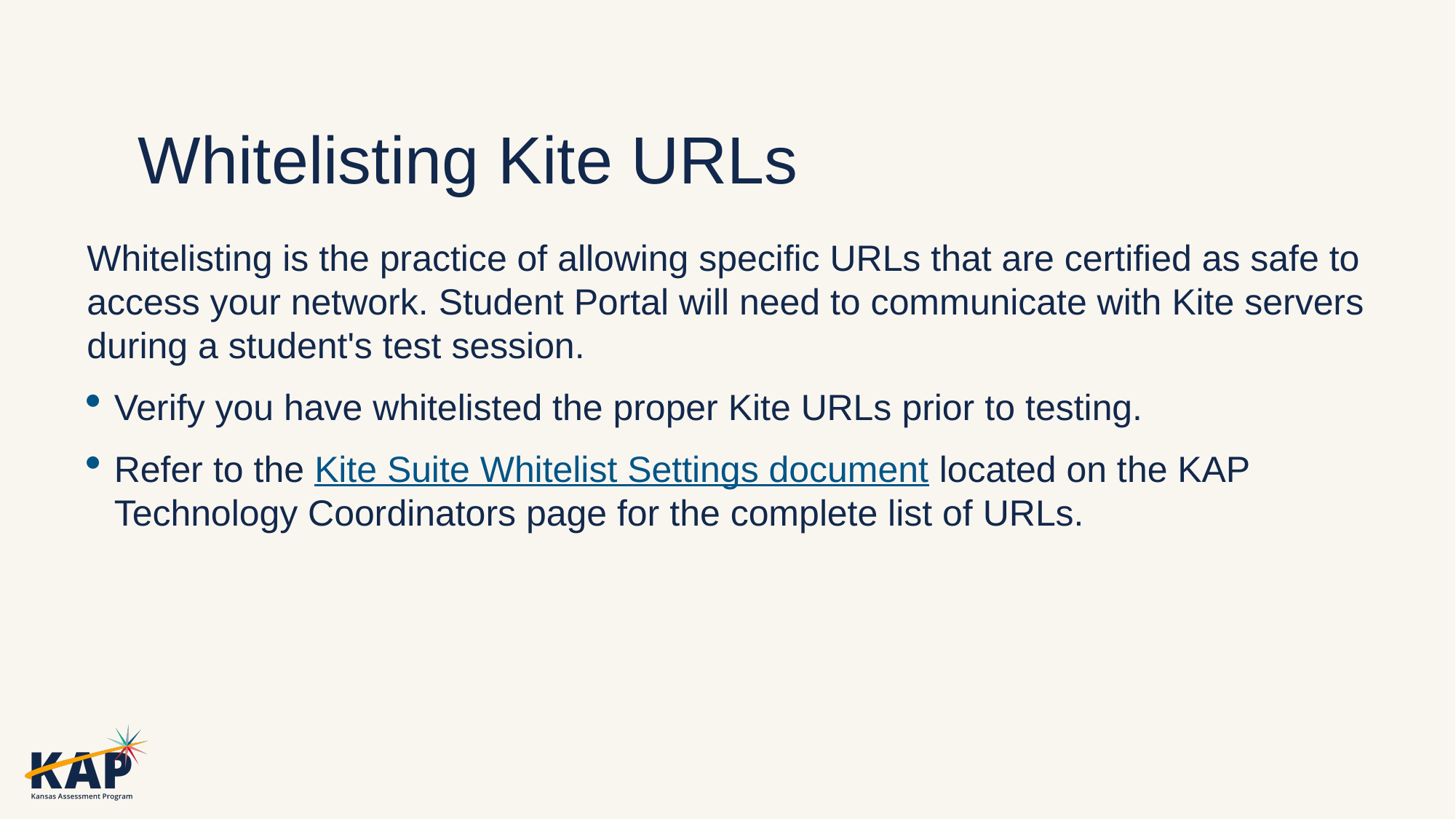

# Whitelisting Kite URLs
Whitelisting is the practice of allowing specific URLs that are certified as safe to access your network. Student Portal will need to communicate with Kite servers during a student's test session.
Verify you have whitelisted the proper Kite URLs prior to testing.
Refer to the Kite Suite Whitelist Settings document located on the KAP Technology Coordinators page for the complete list of URLs.